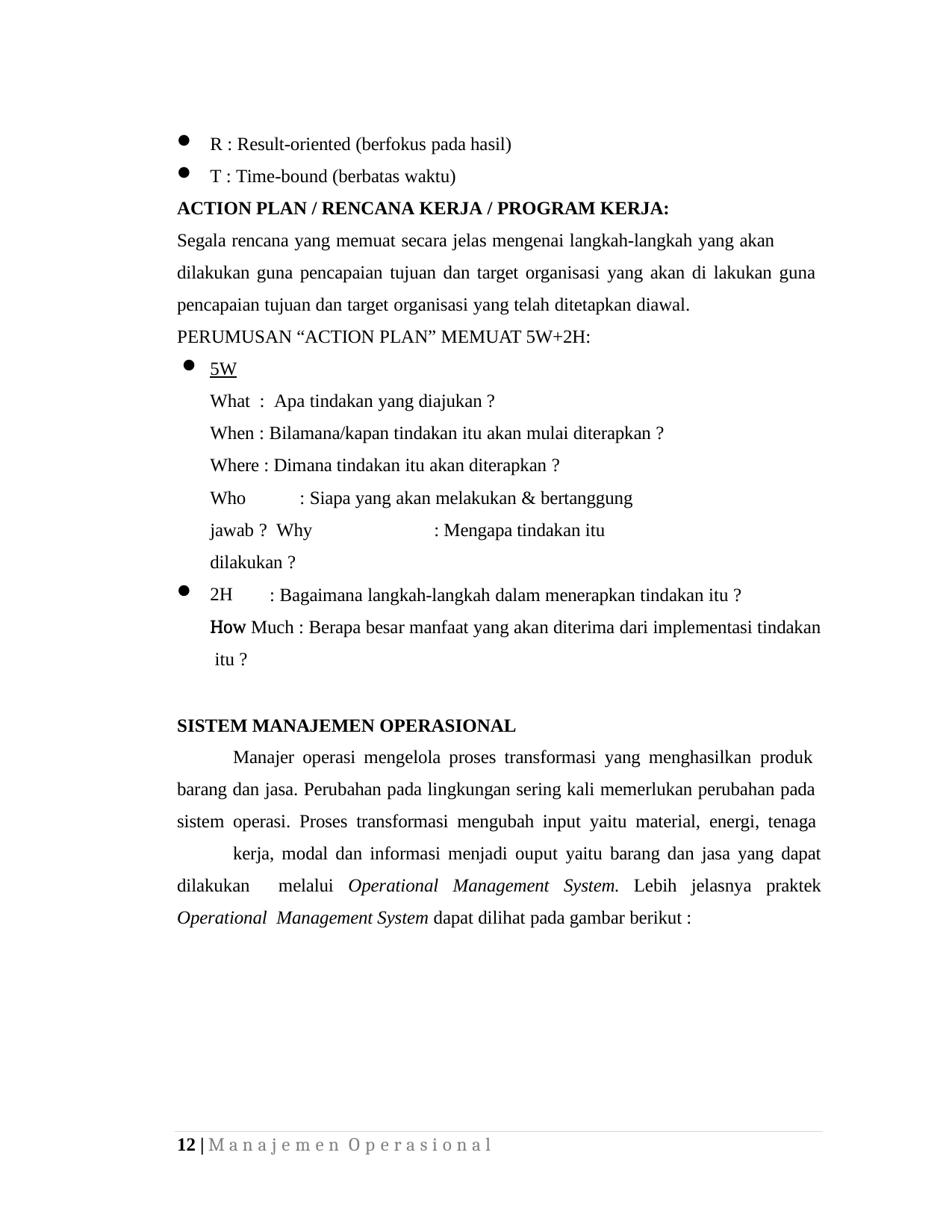

R : Result-oriented (berfokus pada hasil)
T : Time-bound (berbatas waktu)
ACTION PLAN / RENCANA KERJA / PROGRAM KERJA:
Segala rencana yang memuat secara jelas mengenai langkah-langkah yang akan  dilakukan guna pencapaian tujuan dan target organisasi yang akan di lakukan guna
pencapaian tujuan dan target organisasi yang telah ditetapkan diawal.  PERUMUSAN “ACTION PLAN” MEMUAT 5W+2H:
5W
What : Apa tindakan yang diajukan ?
When : Bilamana/kapan tindakan itu akan mulai diterapkan ?  Where : Dimana tindakan itu akan diterapkan ?
Who	: Siapa yang akan melakukan & bertanggung jawab ?  Why		: Mengapa tindakan itu dilakukan ?
2H  How
: Bagaimana langkah-langkah dalam menerapkan tindakan itu ?
How Much : Berapa besar manfaat yang akan diterima dari implementasi tindakan  itu ?

SISTEM MANAJEMEN OPERASIONAL
Manajer operasi mengelola proses transformasi yang menghasilkan produk  barang dan jasa. Perubahan pada lingkungan sering kali memerlukan perubahan pada  sistem operasi. Proses transformasi mengubah input yaitu material, energi, tenaga
kerja, modal dan informasi menjadi ouput yaitu barang dan jasa yang dapat dilakukan  melalui Operational Management System. Lebih jelasnya praktek Operational  Management System dapat dilihat pada gambar berikut :
12 | M a n a j e m e n O p e r a s i o n a l